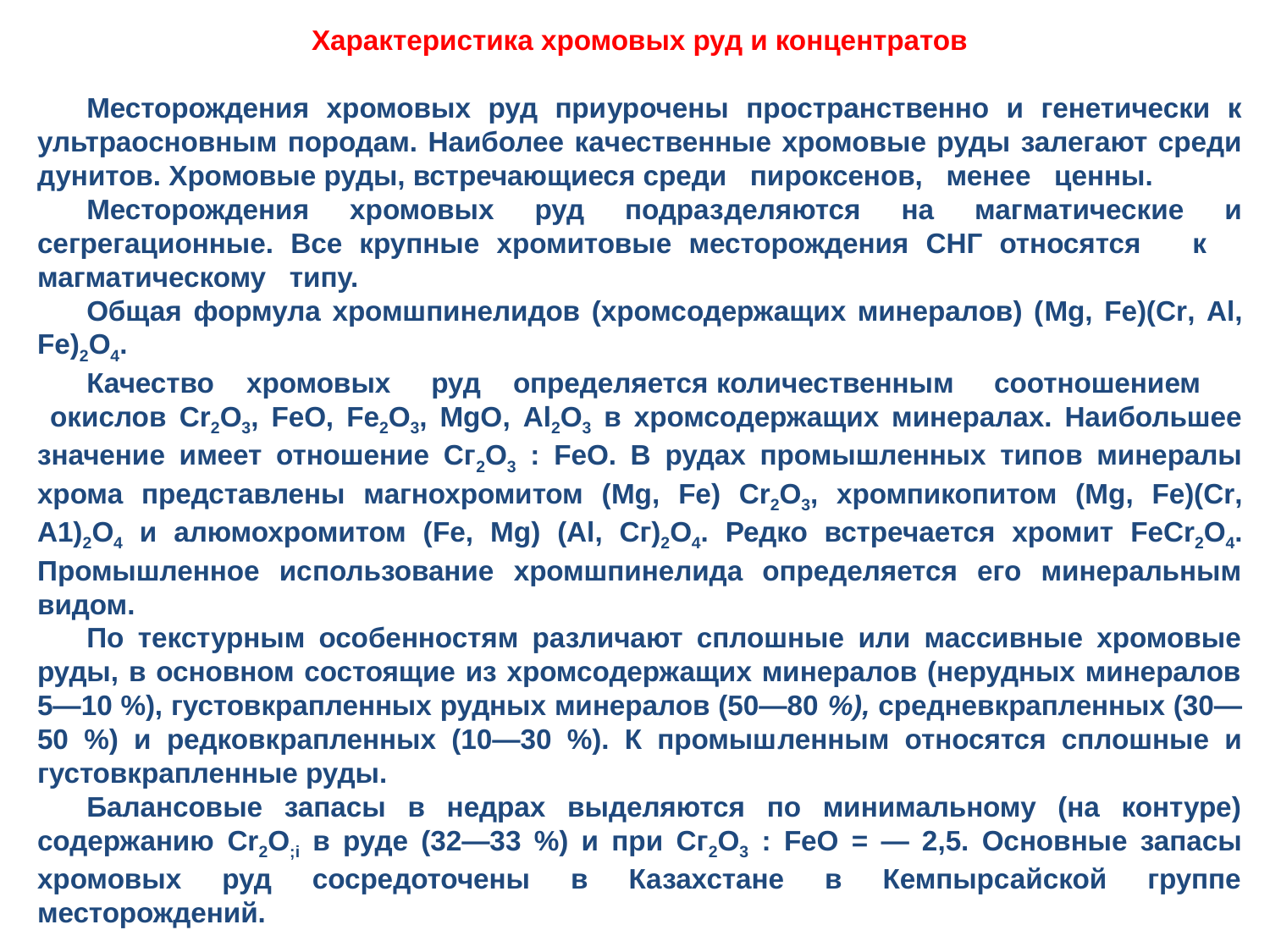

Характеристика хромовых руд и концентратов

Месторождения хромовых руд при­урочены пространственно и генетически к ультраосновным породам. Наиболее ка­чественные хромовые руды залегают среди дунитов. Хромовые руды, встречающиеся среди   пироксенов,   менее   ценны.
Месторождения хромовых руд подраз­деляются на магматические и сегрегационные. Все крупные хромитовые месторождения СНГ относятся   к   магматическому   типу.
Общая формула хромшпинелидов (хромсодержащих минералов) (Mg, Fe)(Cr, Al, Fe)2O4.
Качество    хромовых     руд    определяется количественным     соотношением       окислов Cr2O3, FeO, Fe2O3, MgO, Аl2О3 в хромсодержащих минералах. Наибольшее значение имеет отношение Сг2О3 : FeO. В рудах про­мышленных типов минералы хрома представ­лены магнохромитом (Mg, Fe) Cr2O3, хромпикопитом (Mg, Fe)(Cr, A1)2O4 и алюмохромитом (Fe, Mg) (Al, Сг)2О4. Редко встре­чается хромит FeCr2O4. Промышленное ис­пользование хромшпинелида определяется его минеральным видом.
По текстурным особенностям различают сплошные или массивные хромовые руды, в основном состоящие из хромсодержащих минералов (нерудных минералов 5—10 %), густовкрапленных рудных минералов (50—80 %), средневкрапленных (30—50 %) и редковкрапленных (10—30 %). К промыш­ленным относятся сплошные и густовкрапленные руды.
Балансовые запасы в недрах выделяются по минимальному (на контуре) содержанию Cr2O;i в руде (32—33 %) и при Сг2О3 : FeO = — 2,5. Основные запасы хромовых руд сосредоточены в Казахстане в Кемпырсайской группе месторождений.